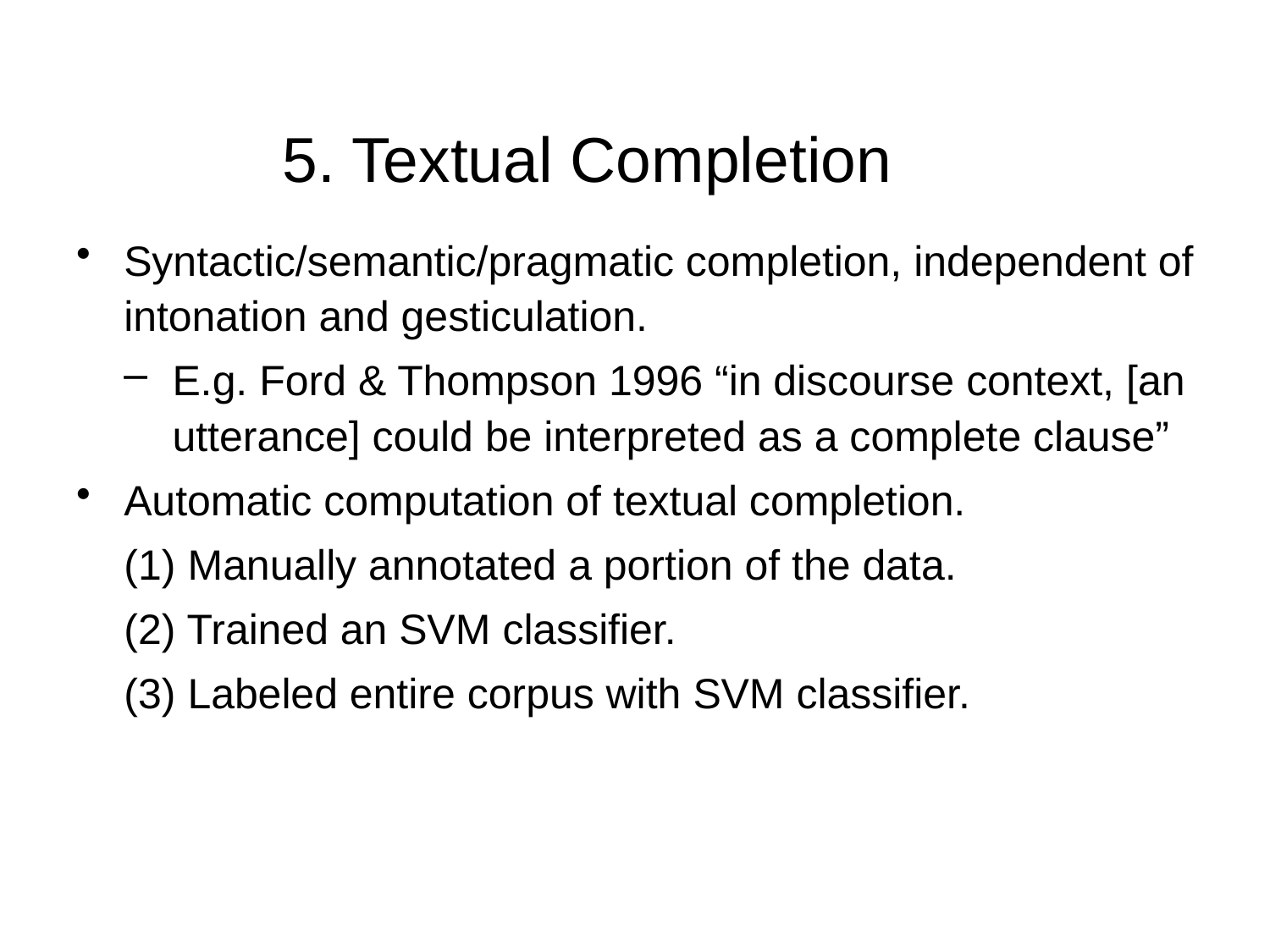

# 5. Textual Completion
Syntactic/semantic/pragmatic completion, independent of intonation and gesticulation.
E.g. Ford & Thompson 1996 “in discourse context, [an utterance] could be interpreted as a complete clause”
Automatic computation of textual completion.
(1) Manually annotated a portion of the data.
(2) Trained an SVM classifier.
(3) Labeled entire corpus with SVM classifier.